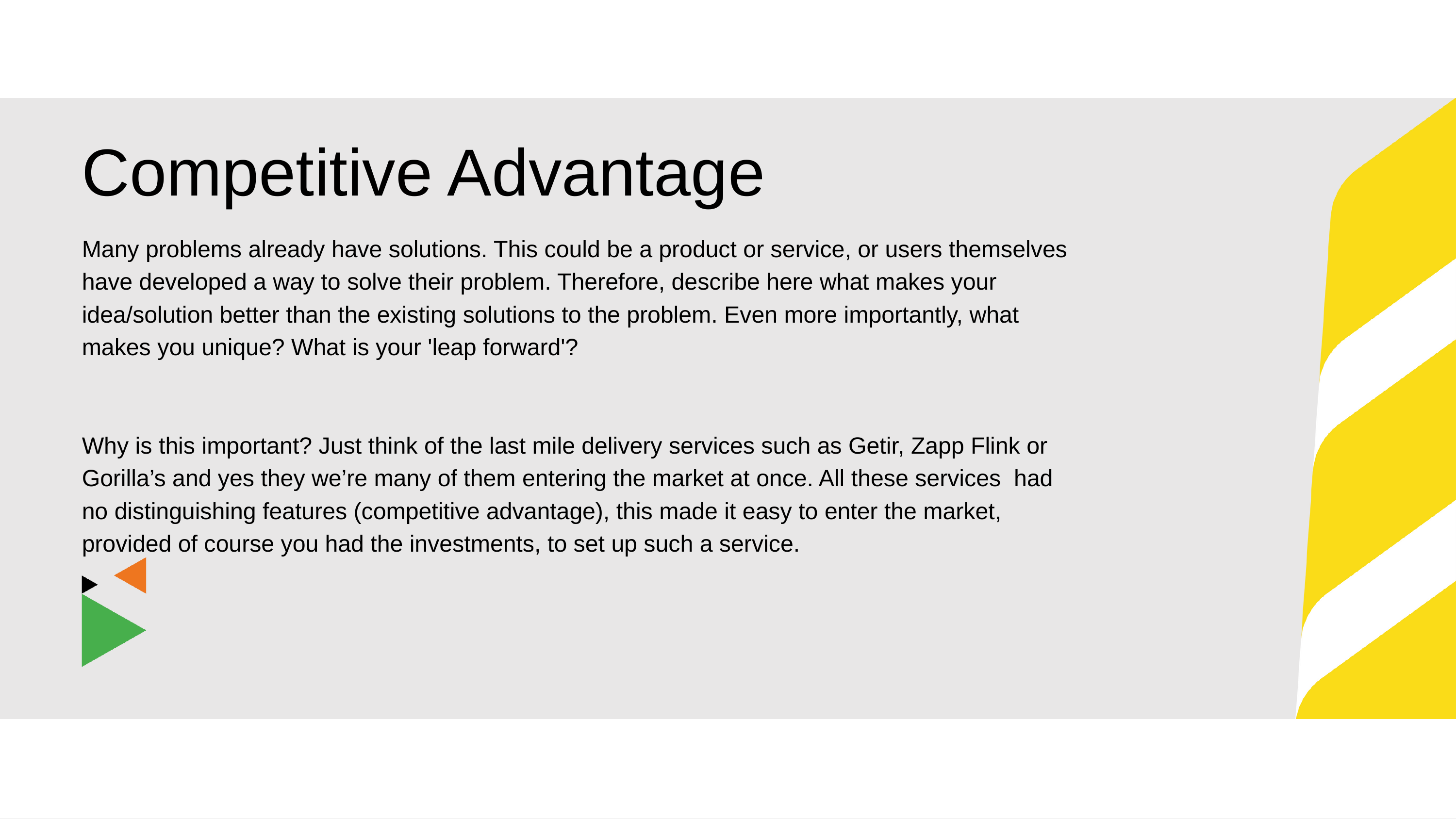

Competitive Advantage
Many problems already have solutions. This could be a product or service, or users themselves have developed a way to solve their problem. Therefore, describe here what makes your idea/solution better than the existing solutions to the problem. Even more importantly, what makes you unique? What is your 'leap forward'?

Why is this important? Just think of the last mile delivery services such as Getir, Zapp Flink or Gorilla’s and yes they we’re many of them entering the market at once. All these services  had no distinguishing features (competitive advantage), this made it easy to enter the market, provided of course you had the investments, to set up such a service.